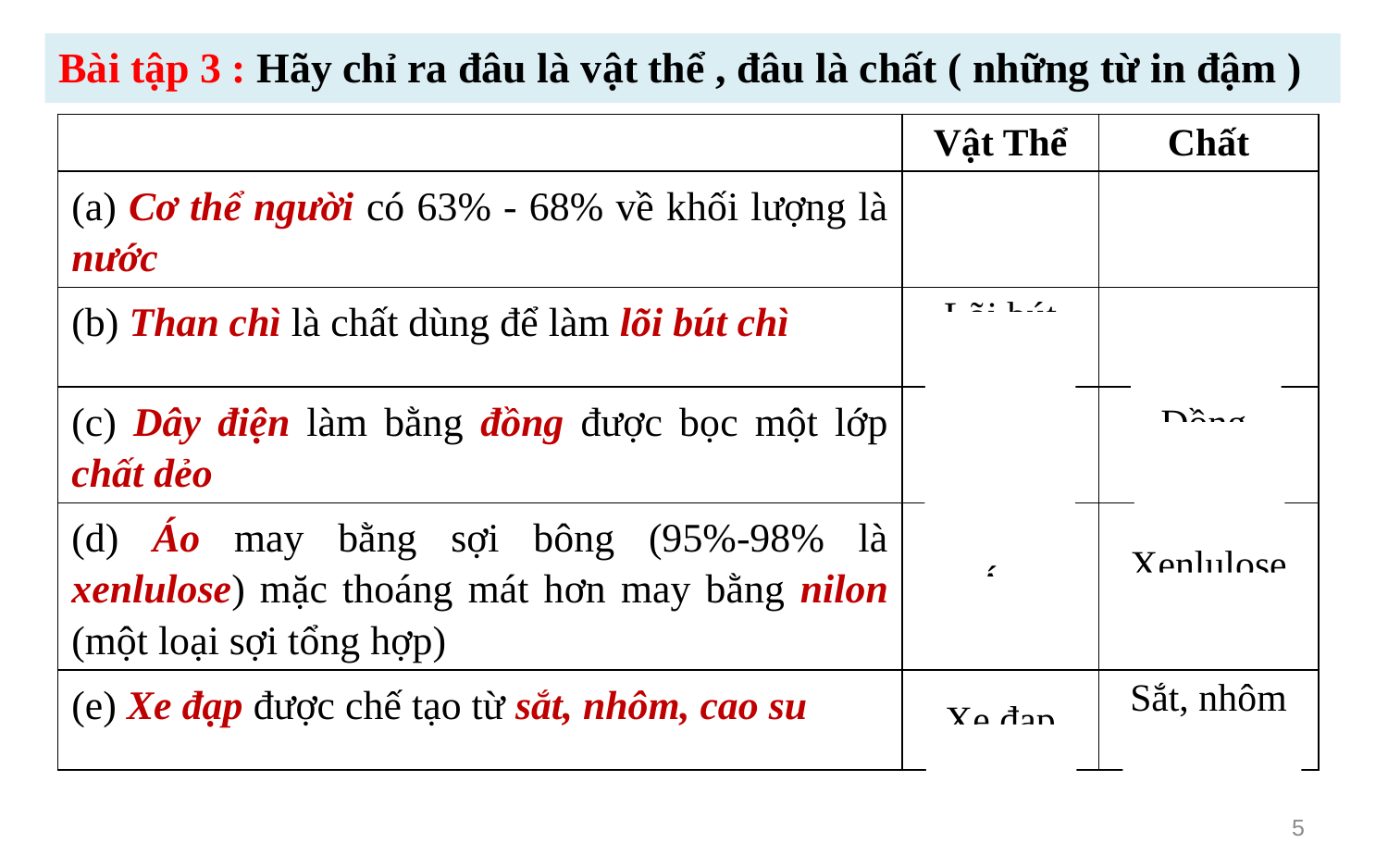

Bài tập 3 : Hãy chỉ ra đâu là vật thể , đâu là chất ( những từ in đậm )
|  | Vật Thể | Chất |
| --- | --- | --- |
| (a) Cơ thể người có 63% - 68% về khối lượng là nước | Cơ thể người | Nước |
| (b) Than chì là chất dùng để làm lõi bút chì | Lõi bút chì | Than chì |
| (c) Dây điện làm bằng đồng được bọc một lớp chất dẻo | Dây điện | Đồng Chất dẻo |
| (d) Áo may bằng sợi bông (95%-98% là xenlulose) mặc thoáng mát hơn may bằng nilon (một loại sợi tổng hợp) | Áo | Xenlulose Nilon |
| (e) Xe đạp được chế tạo từ sắt, nhôm, cao su | Xe đạp | Sắt, nhôm Cao su |

5